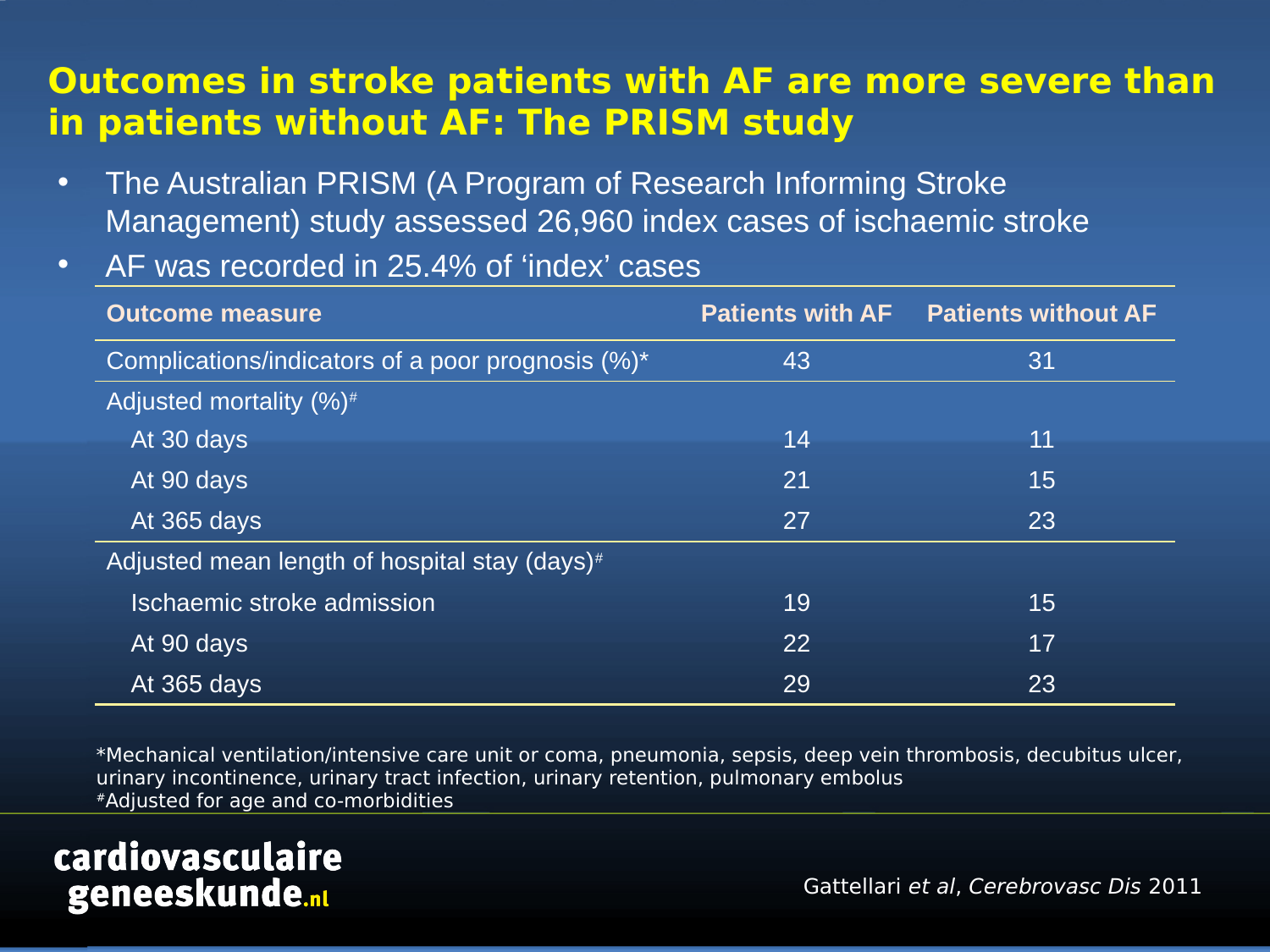

# Outcomes in stroke patients with AF are more severe than in patients without AF: The PRISM study
The Australian PRISM (A Program of Research Informing Stroke Management) study assessed 26,960 index cases of ischaemic stroke
AF was recorded in 25.4% of ‘index’ cases
| Outcome measure | Patients with AF | Patients without AF |
| --- | --- | --- |
| Complications/indicators of a poor prognosis (%)\* | 43 | 31 |
| Adjusted mortality (%)# At 30 days | 14 | 11 |
| At 90 days | 21 | 15 |
| At 365 days | 27 | 23 |
| Adjusted mean length of hospital stay (days)# |  |  |
| Ischaemic stroke admission | 19 | 15 |
| At 90 days | 22 | 17 |
| At 365 days | 29 | 23 |
*Mechanical ventilation/intensive care unit or coma, pneumonia, sepsis, deep vein thrombosis, decubitus ulcer, urinary incontinence, urinary tract infection, urinary retention, pulmonary embolus
#Adjusted for age and co-morbidities
Gattellari et al, Cerebrovasc Dis 2011